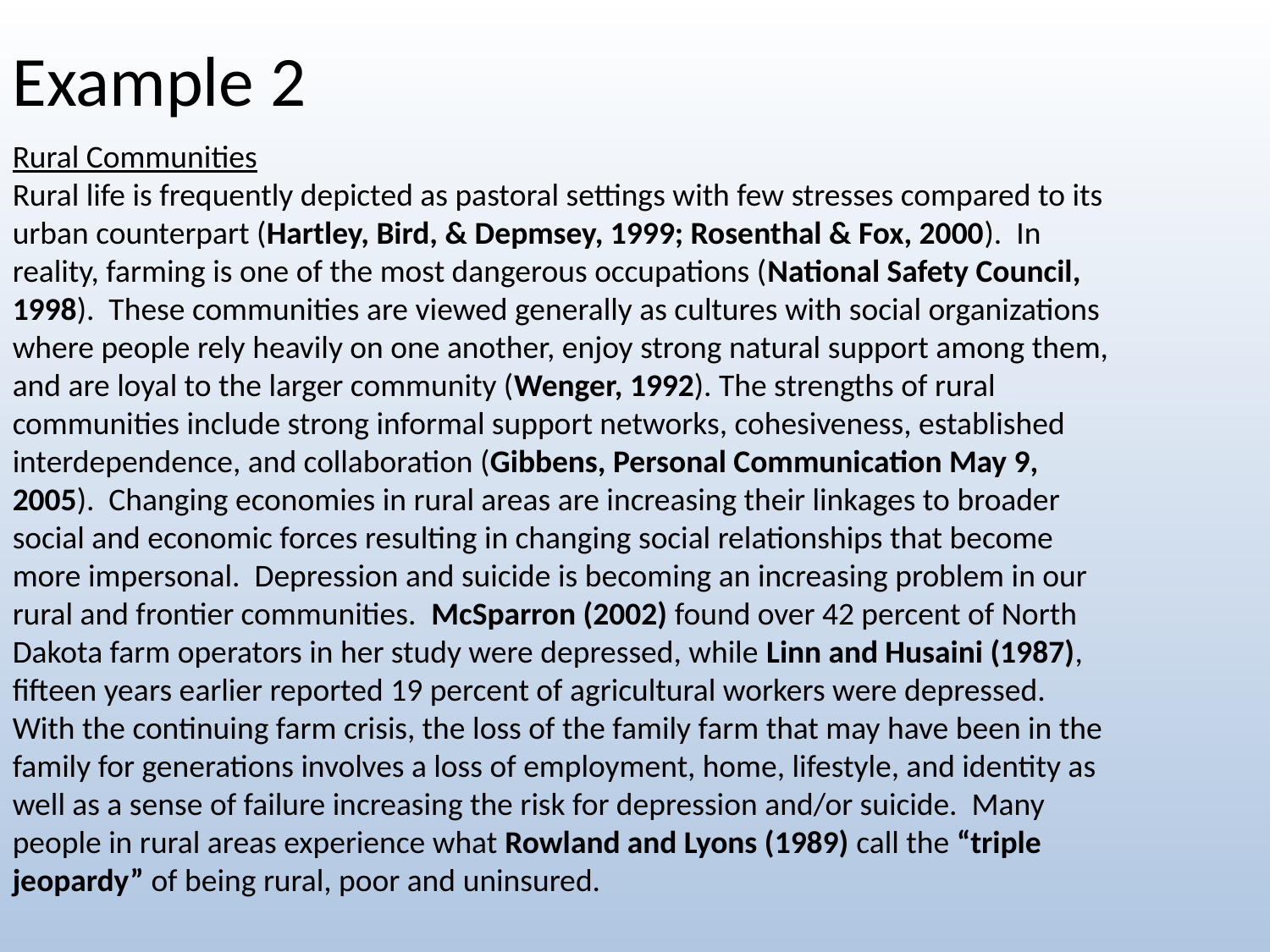

Example 2
Rural Communities
Rural life is frequently depicted as pastoral settings with few stresses compared to its urban counterpart (Hartley, Bird, & Depmsey, 1999; Rosenthal & Fox, 2000).  In reality, farming is one of the most dangerous occupations (National Safety Council, 1998).  These communities are viewed generally as cultures with social organizations where people rely heavily on one another, enjoy strong natural support among them, and are loyal to the larger community (Wenger, 1992). The strengths of rural communities include strong informal support networks, cohesiveness, established interdependence, and collaboration (Gibbens, Personal Communication May 9, 2005).  Changing economies in rural areas are increasing their linkages to broader social and economic forces resulting in changing social relationships that become more impersonal.  Depression and suicide is becoming an increasing problem in our rural and frontier communities.  McSparron (2002) found over 42 percent of North Dakota farm operators in her study were depressed, while Linn and Husaini (1987), fifteen years earlier reported 19 percent of agricultural workers were depressed.  With the continuing farm crisis, the loss of the family farm that may have been in the family for generations involves a loss of employment, home, lifestyle, and identity as well as a sense of failure increasing the risk for depression and/or suicide.  Many people in rural areas experience what Rowland and Lyons (1989) call the “triple jeopardy” of being rural, poor and uninsured.